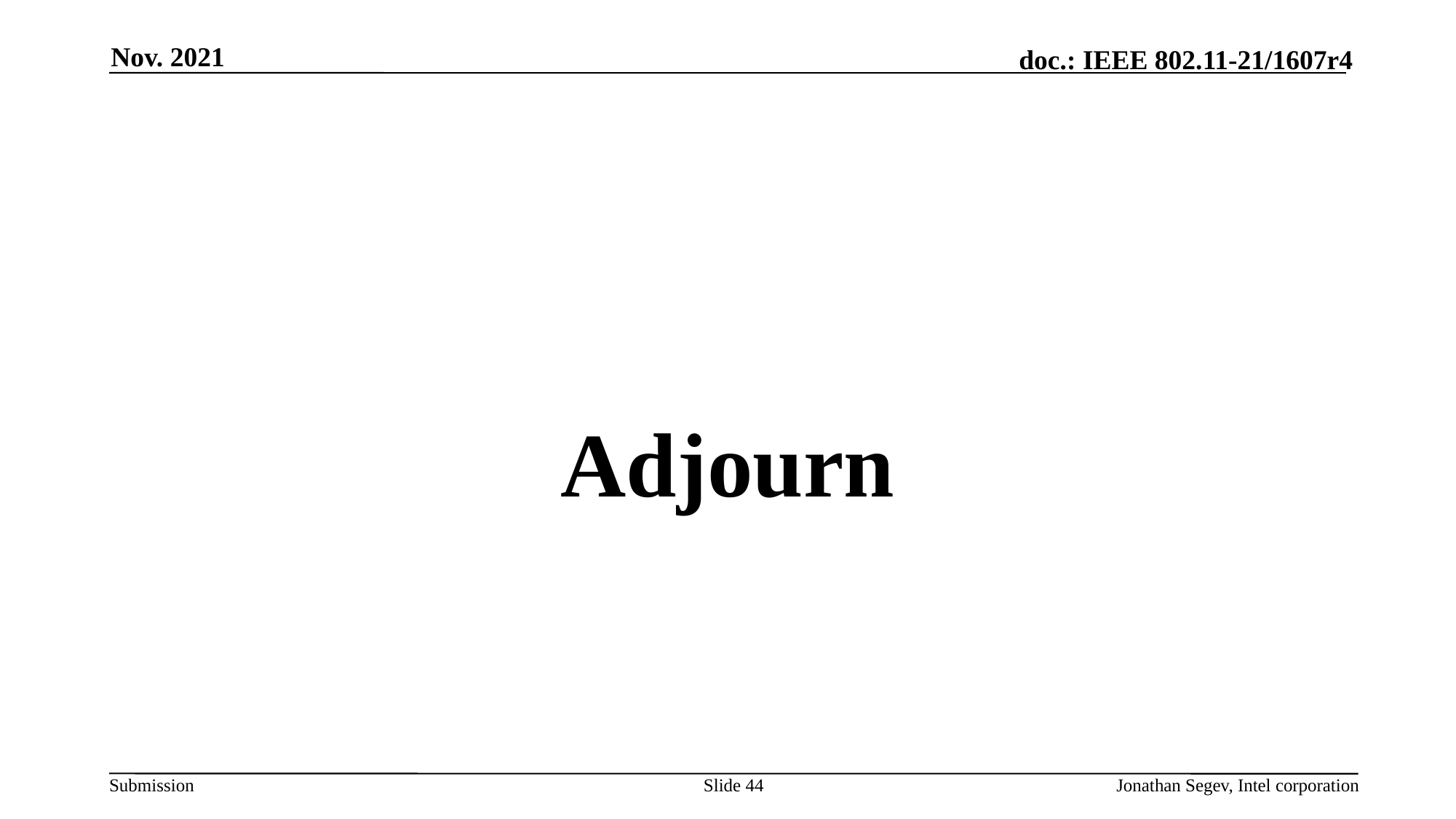

Nov. 2021
#

Adjourn
Slide 44
Jonathan Segev, Intel corporation